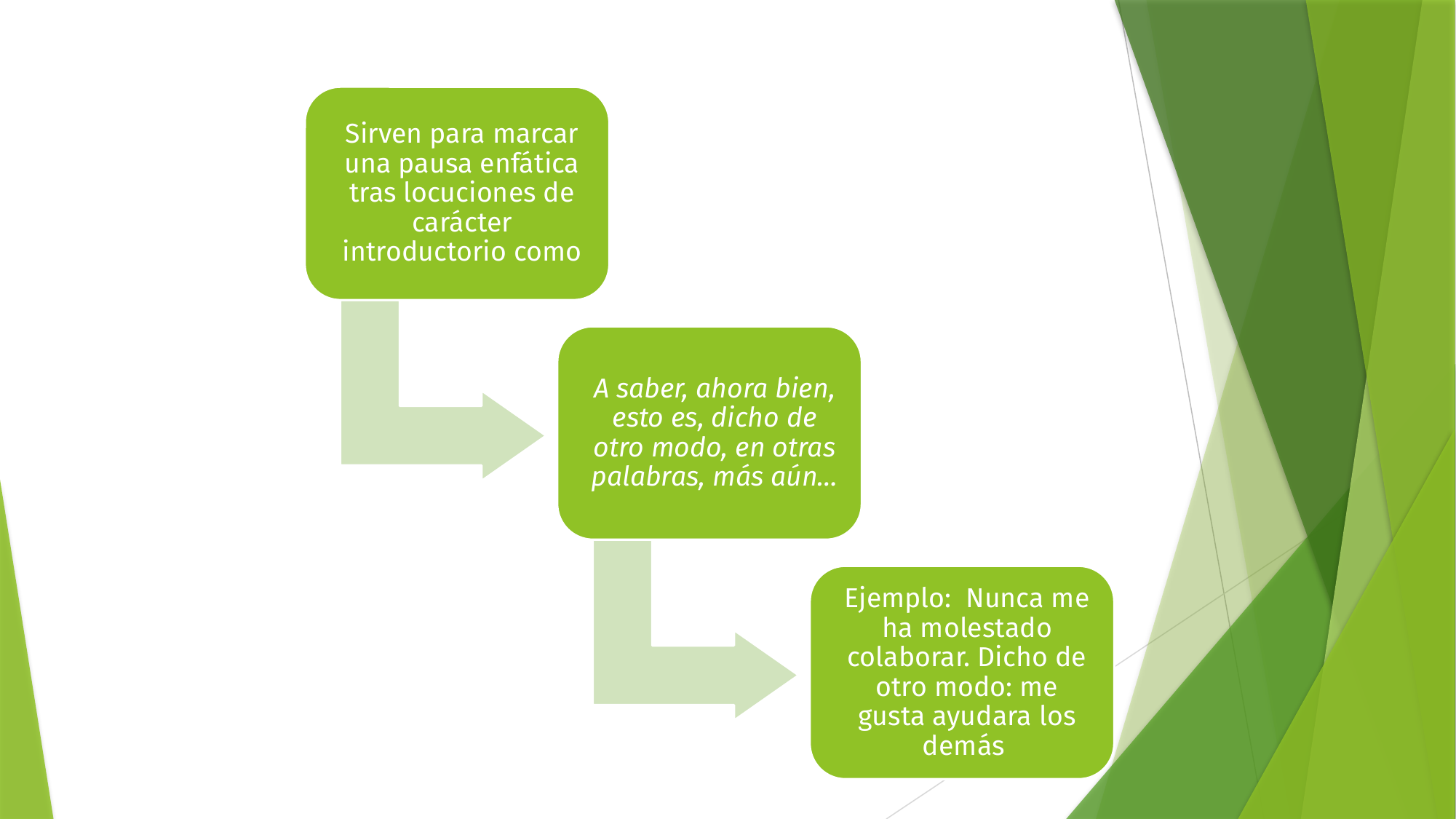

Sirven para marcar una pausa enfática tras locuciones de carácter introductorio como
A saber, ahora bien, esto es, dicho de otro modo, en otras palabras, más aún…
Ejemplo:  Nunca me ha molestado colaborar. Dicho de otro modo: me gusta ayudara los demás